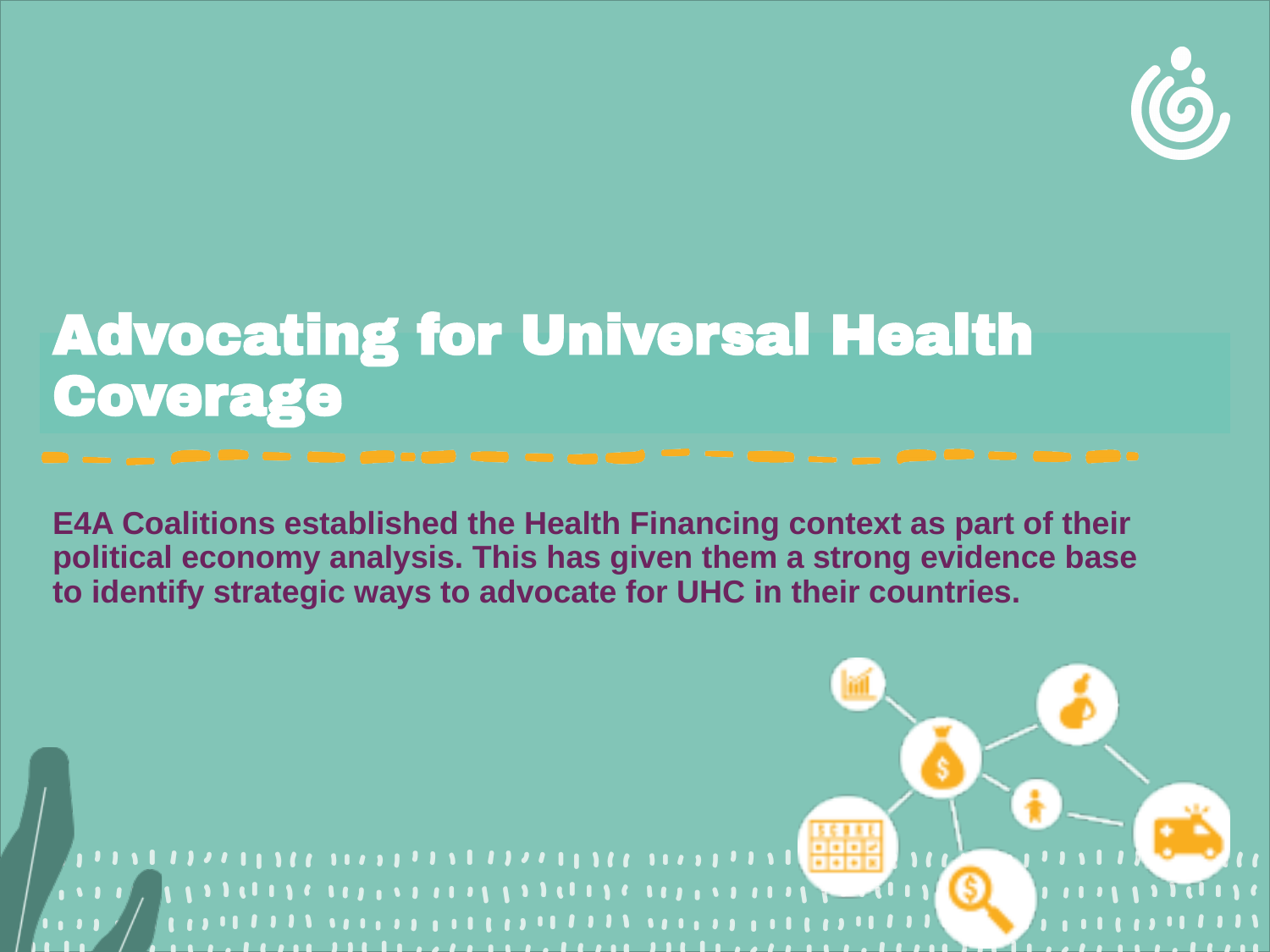

# Advocating for Universal Health Coverage
E4A Coalitions established the Health Financing context as part of their political economy analysis. This has given them a strong evidence base to identify strategic ways to advocate for UHC in their countries.